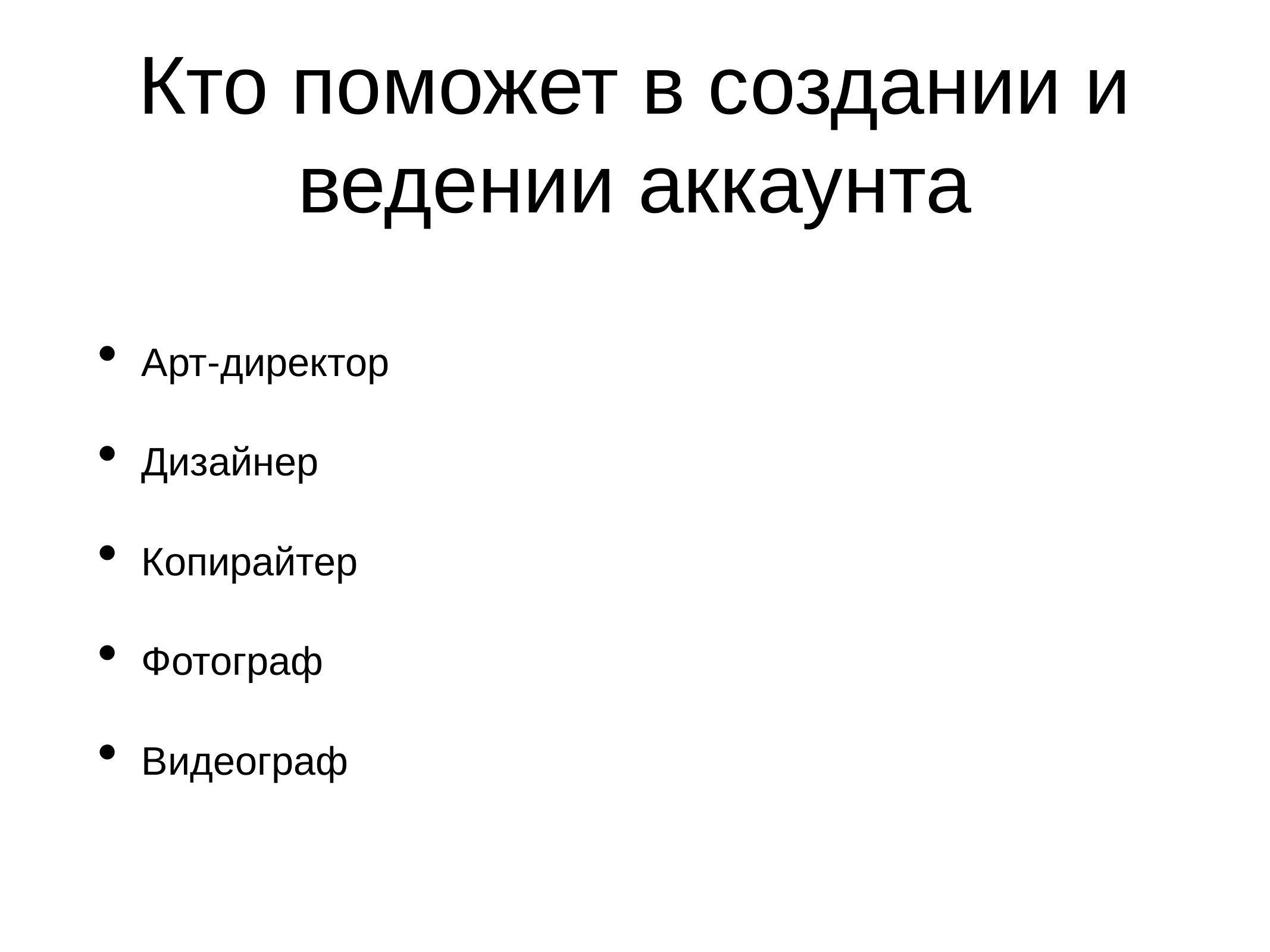

# Кто поможет в создании и ведении аккаунта
Арт-директор
Дизайнер
Копирайтер
Фотограф
Видеограф